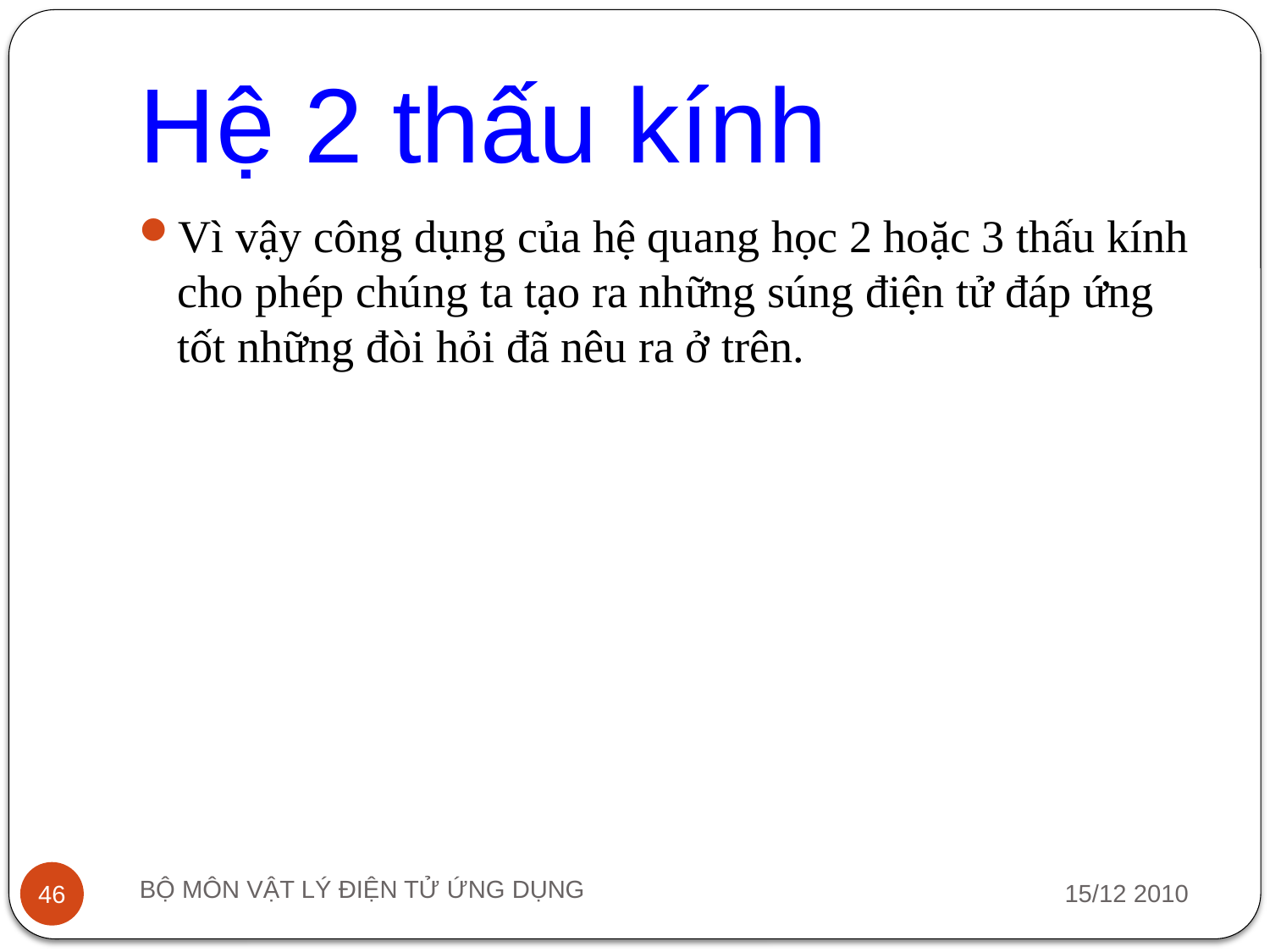

# Hệ 2 thấu kính
Vì vậy công dụng của hệ quang học 2 hoặc 3 thấu kính cho phép chúng ta tạo ra những súng điện tử đáp ứng tốt những đòi hỏi đã nêu ra ở trên.
BỘ MÔN VẬT LÝ ĐIỆN TỬ ỨNG DỤNG
15/12 2010
46